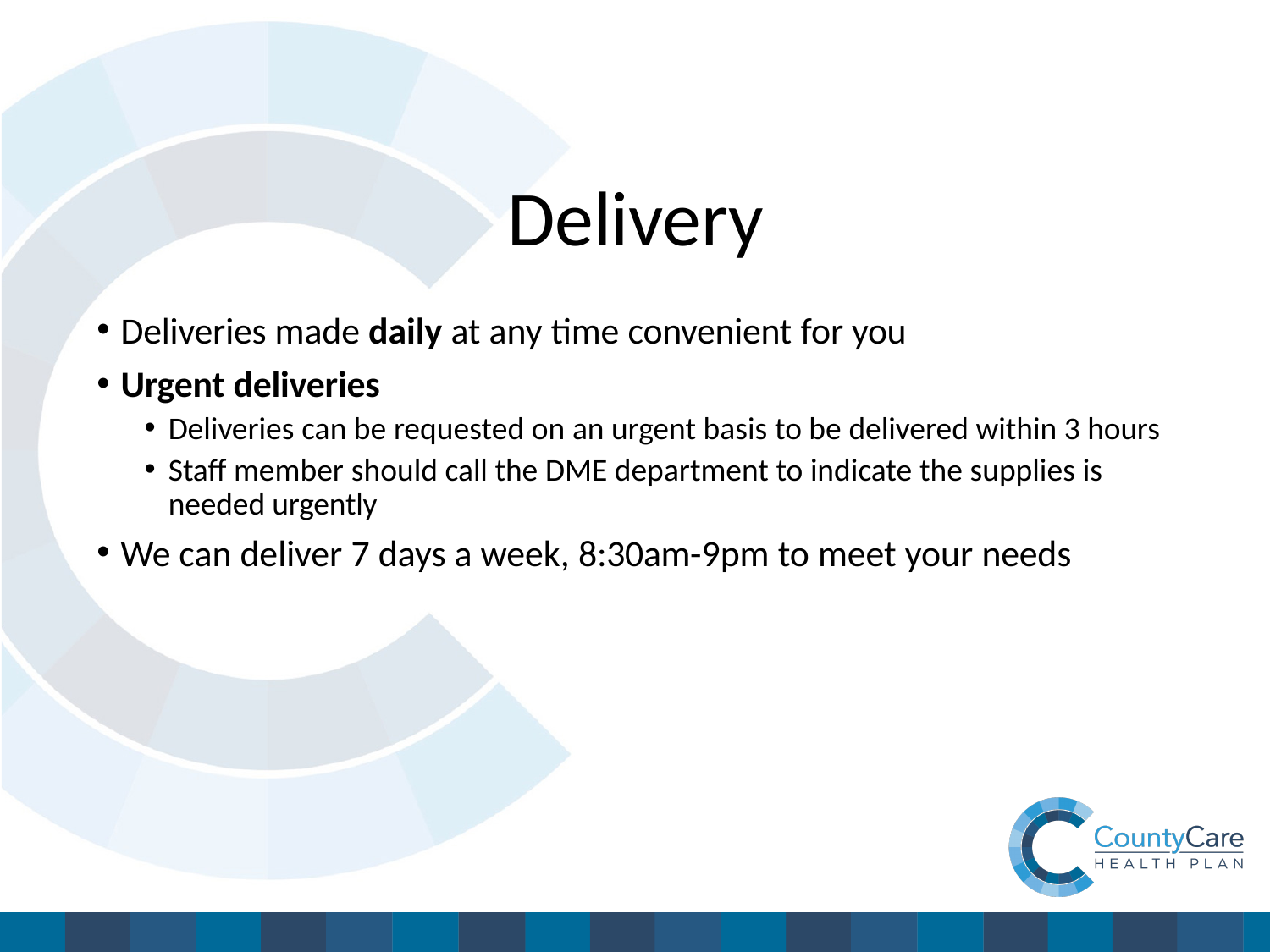

# Delivery
Deliveries made daily at any time convenient for you
Urgent deliveries
Deliveries can be requested on an urgent basis to be delivered within 3 hours
Staff member should call the DME department to indicate the supplies is needed urgently
We can deliver 7 days a week, 8:30am-9pm to meet your needs
45